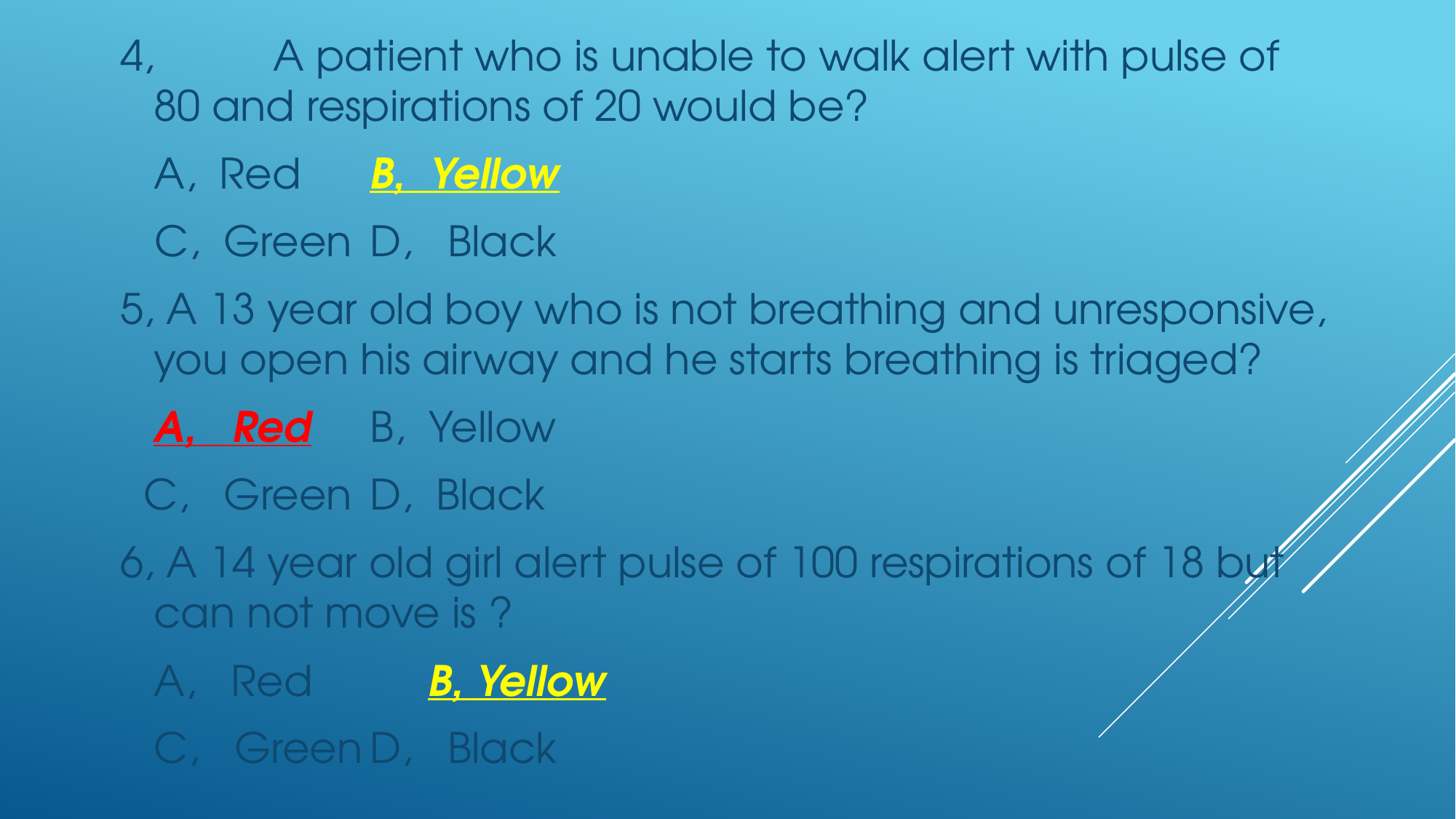

4,	 A patient who is unable to walk alert with pulse of 80 and respirations of 20 would be?
	A,  Red				B,  Yellow
   C,  Green			D,   Black
5, A 13 year old boy who is not breathing and unresponsive, you open his airway and he starts breathing is triaged?
	A,   Red				B,  Yellow
  C,   Green			D,  Black
6, A 14 year old girl alert pulse of 100 respirations of 18 but can not move is ?
	A,   Red			     B, Yellow
	C,   Green			D,   Black